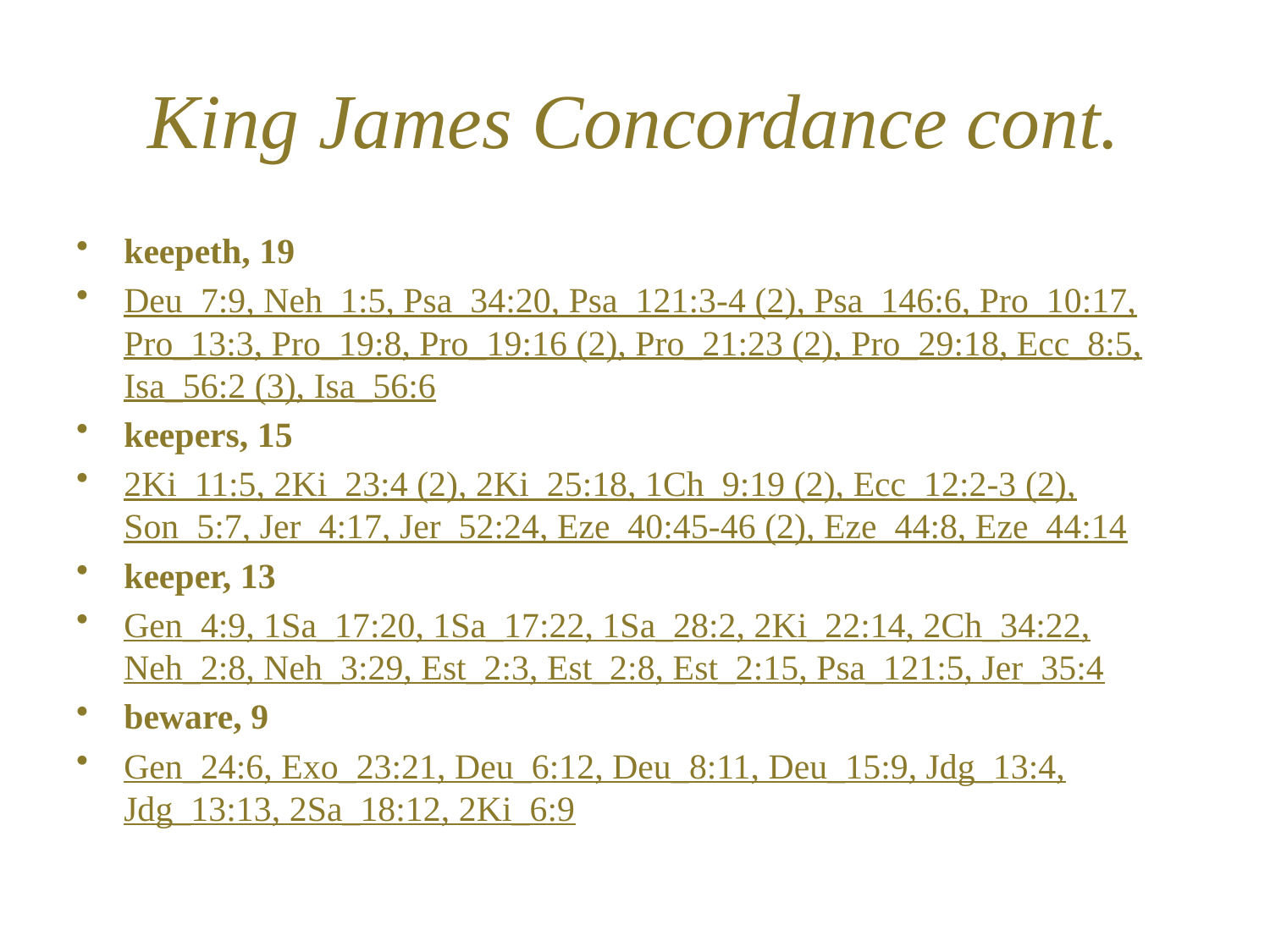

# King James Concordance cont.
keepeth, 19
Deu_7:9, Neh_1:5, Psa_34:20, Psa_121:3-4 (2), Psa_146:6, Pro_10:17, Pro_13:3, Pro_19:8, Pro_19:16 (2), Pro_21:23 (2), Pro_29:18, Ecc_8:5, Isa_56:2 (3), Isa_56:6
keepers, 15
2Ki_11:5, 2Ki_23:4 (2), 2Ki_25:18, 1Ch_9:19 (2), Ecc_12:2-3 (2), Son_5:7, Jer_4:17, Jer_52:24, Eze_40:45-46 (2), Eze_44:8, Eze_44:14
keeper, 13
Gen_4:9, 1Sa_17:20, 1Sa_17:22, 1Sa_28:2, 2Ki_22:14, 2Ch_34:22, Neh_2:8, Neh_3:29, Est_2:3, Est_2:8, Est_2:15, Psa_121:5, Jer_35:4
beware, 9
Gen_24:6, Exo_23:21, Deu_6:12, Deu_8:11, Deu_15:9, Jdg_13:4, Jdg_13:13, 2Sa_18:12, 2Ki_6:9